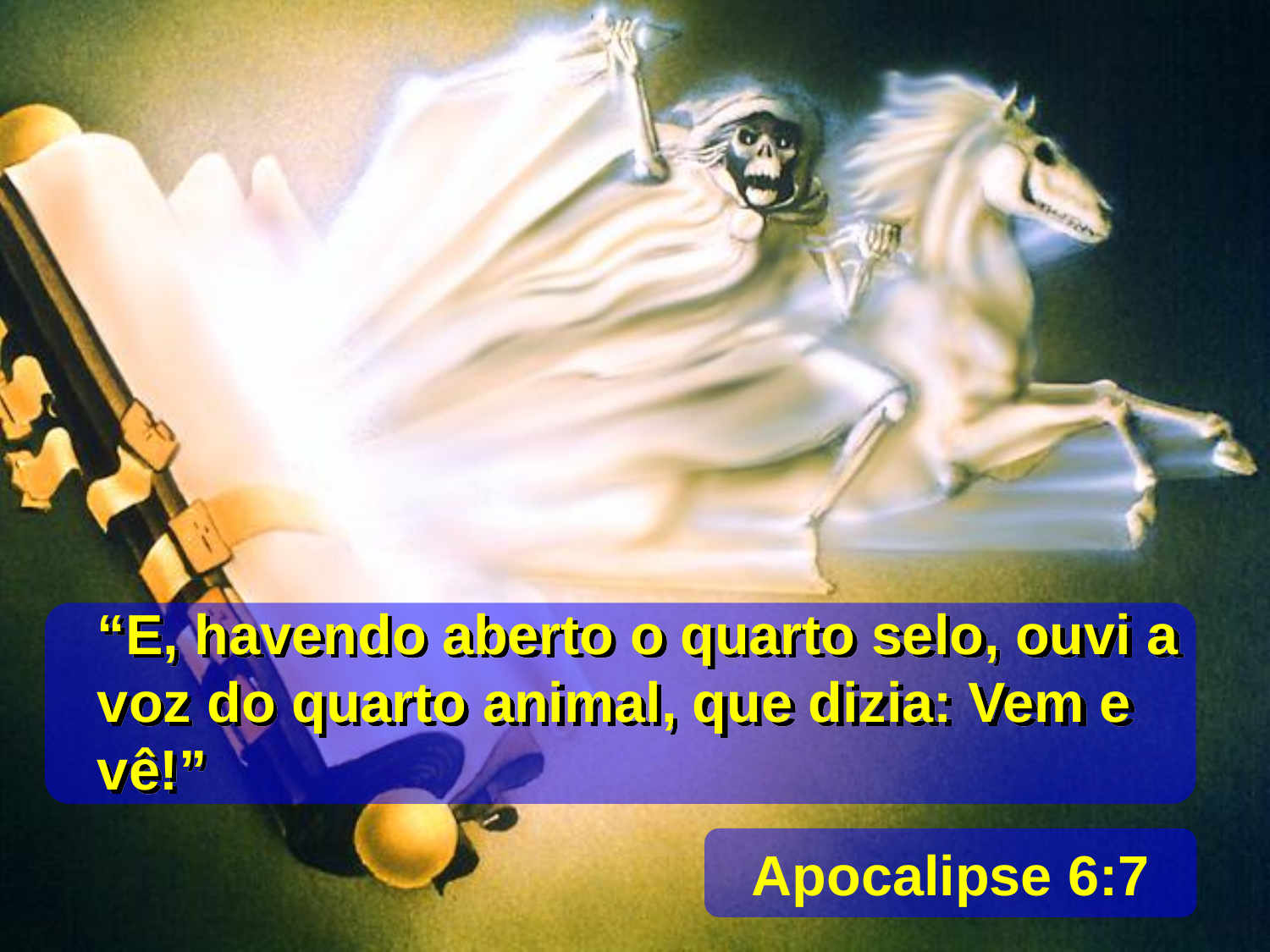

“E, havendo aberto o quarto selo, ouvi a voz do quarto animal, que dizia: Vem e vê!”

Apocalipse 6:7